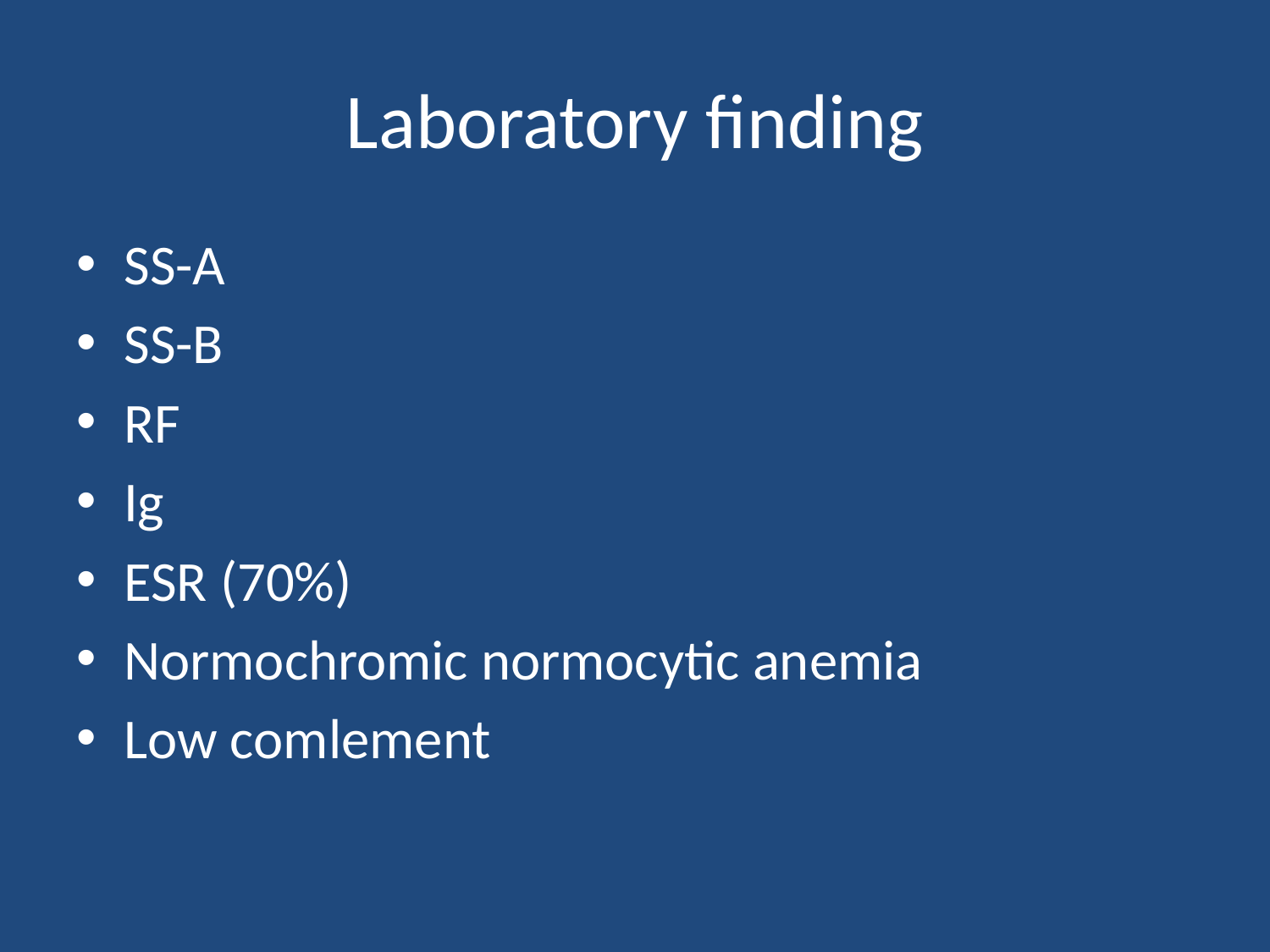

# Laboratory finding
SS-A
SS-B
RF
Ig
ESR (70%)
Normochromic normocytic anemia
Low comlement